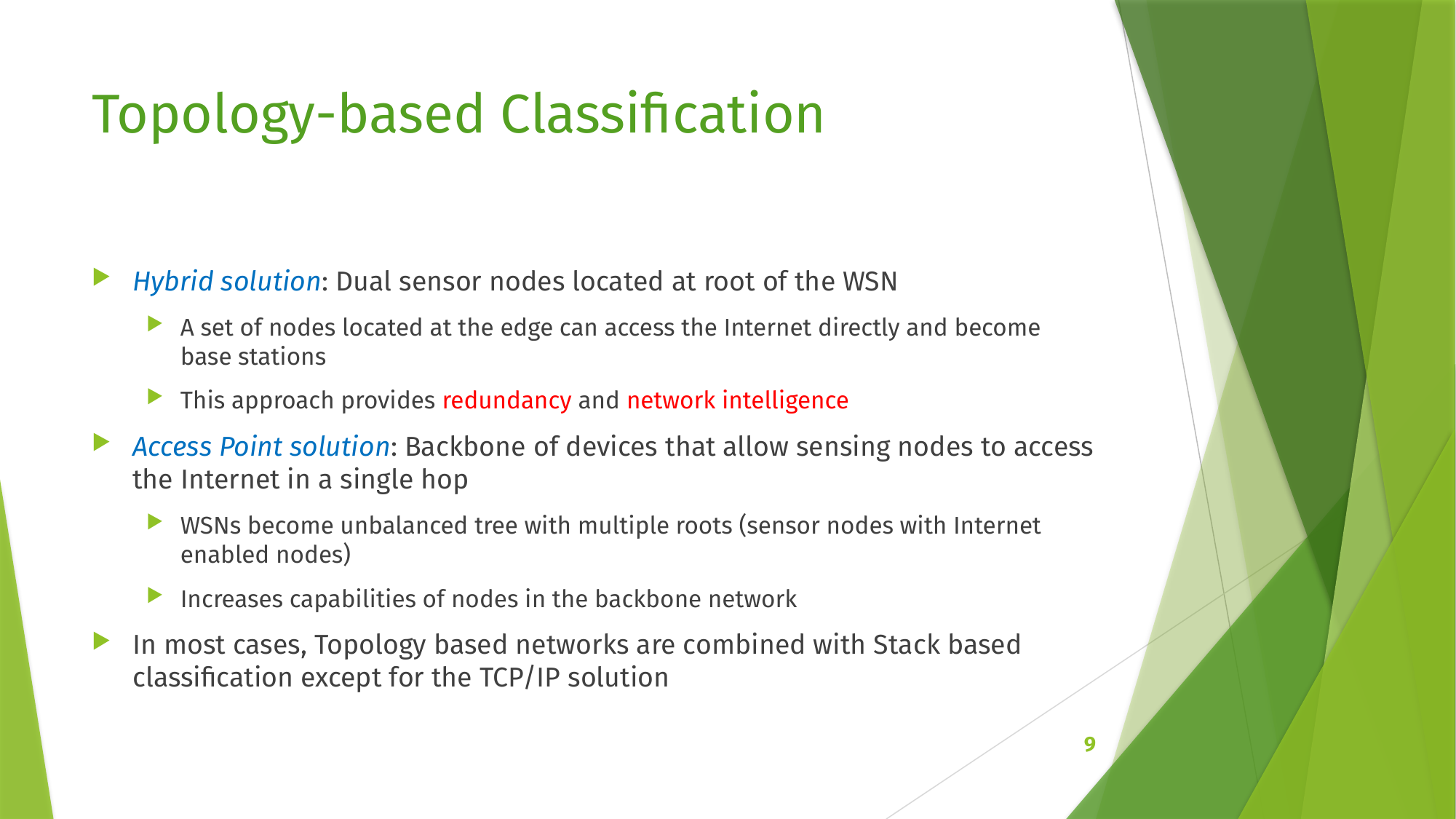

# Topology-based Classification
Hybrid solution: Dual sensor nodes located at root of the WSN
A set of nodes located at the edge can access the Internet directly and become base stations
This approach provides redundancy and network intelligence
Access Point solution: Backbone of devices that allow sensing nodes to access the Internet in a single hop
WSNs become unbalanced tree with multiple roots (sensor nodes with Internet enabled nodes)
Increases capabilities of nodes in the backbone network
In most cases, Topology based networks are combined with Stack based classification except for the TCP/IP solution
9